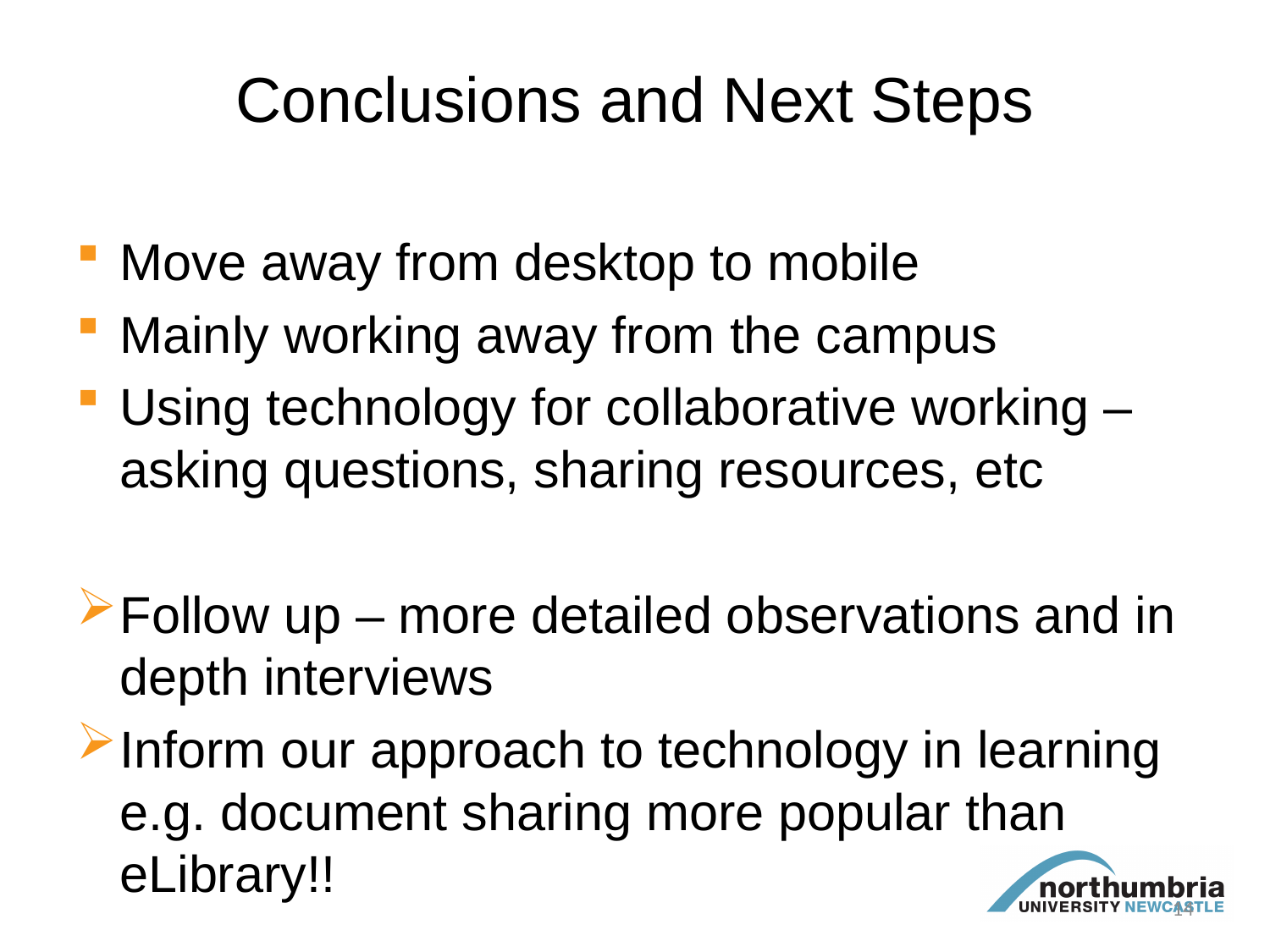

# Conclusions and Next Steps
Move away from desktop to mobile
Mainly working away from the campus
Using technology for collaborative working – asking questions, sharing resources, etc

Follow up – more detailed observations and in depth interviews
Inform our approach to technology in learning e.g. document sharing more popular than eLibrary!!
14